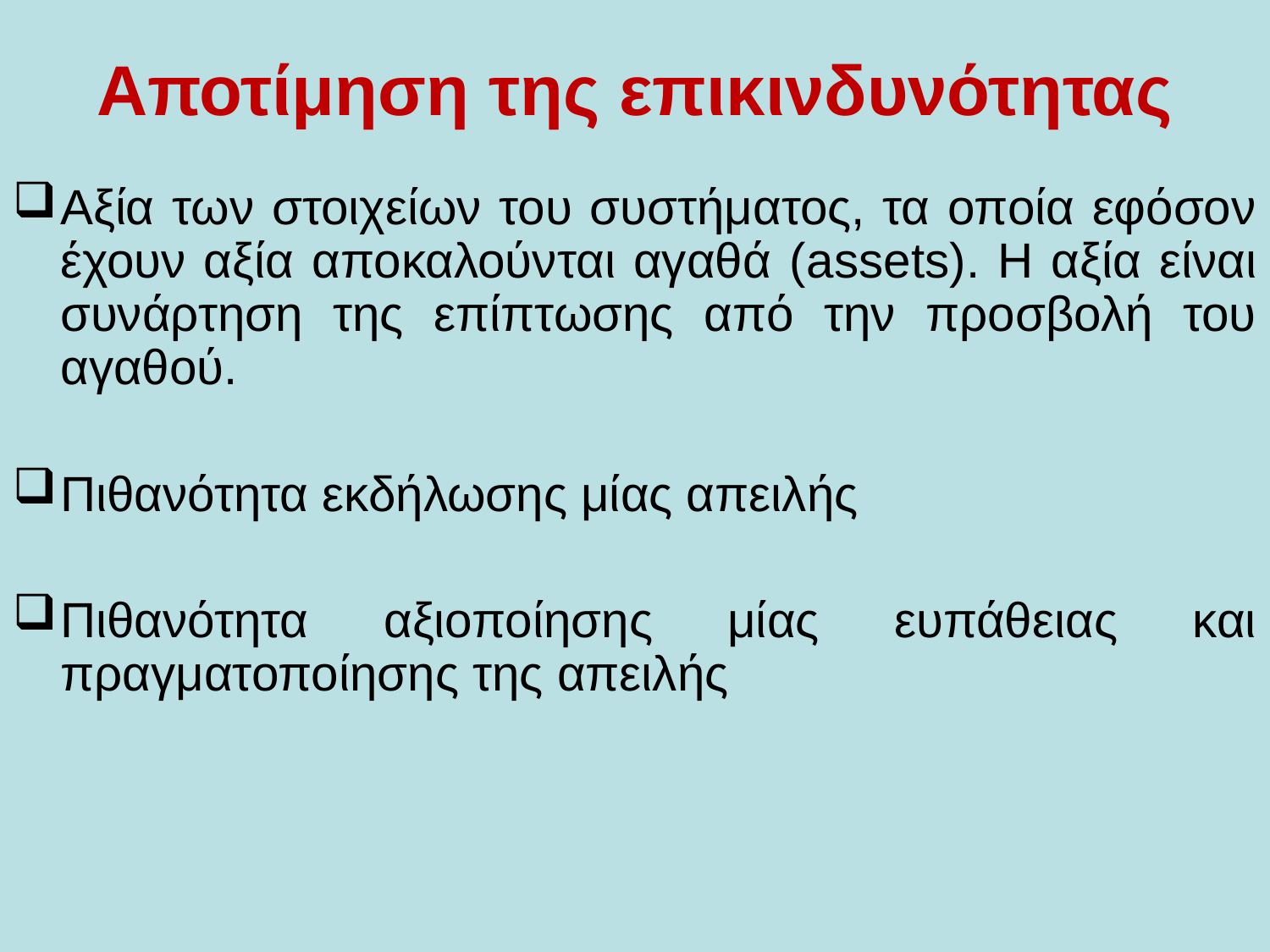

# Αποτίμηση της επικινδυνότητας
Αξία των στοιχείων του συστήματος, τα οποία εφόσον έχουν αξία αποκαλούνται αγαθά (assets). Η αξία είναι συνάρτηση της επίπτωσης από την προσβολή του αγαθού.

Πιθανότητα εκδήλωσης μίας απειλής

Πιθανότητα αξιοποίησης μίας ευπάθειας και πραγματοποίησης της απειλής